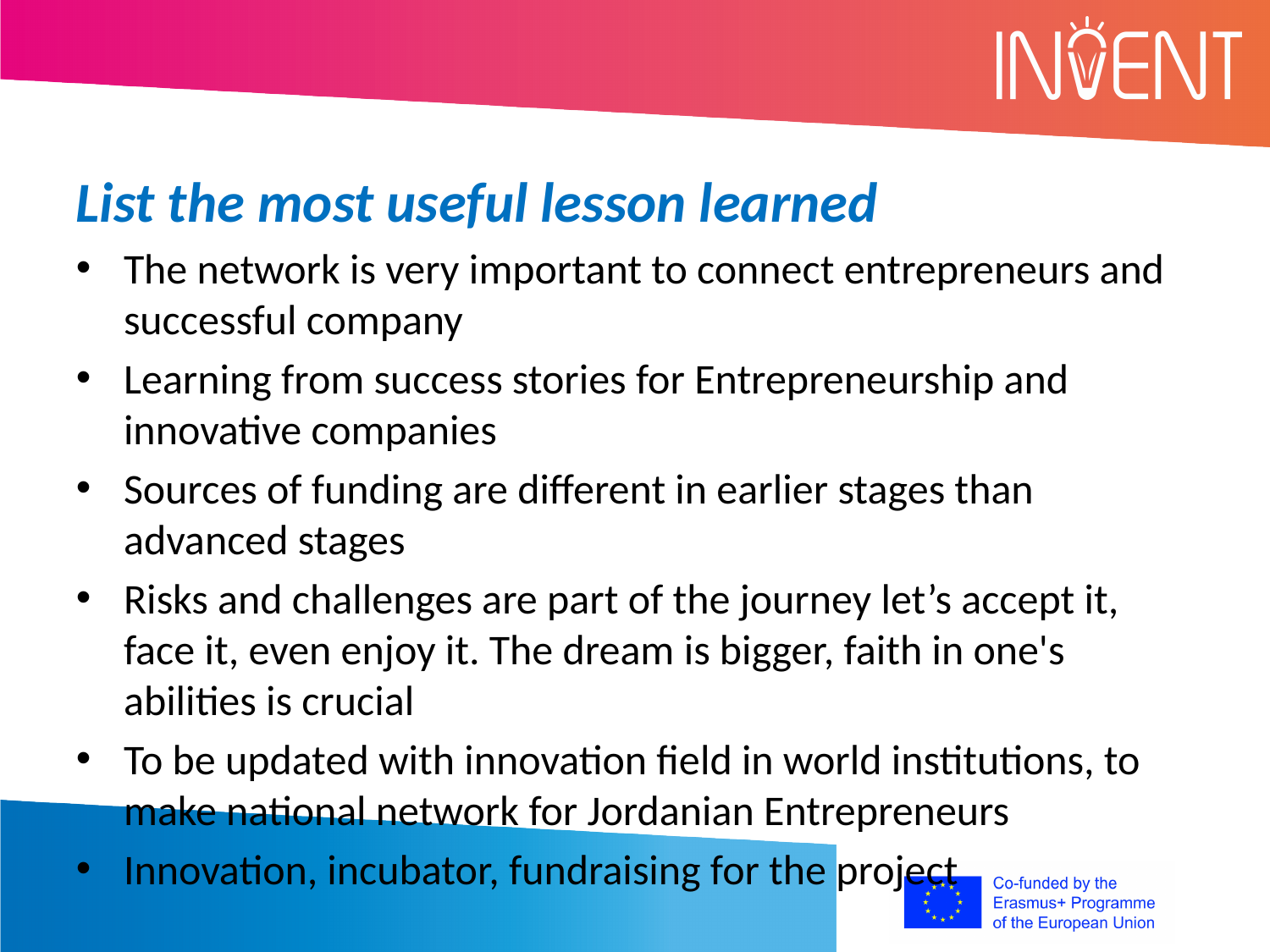

List the most useful lesson learned
The network is very important to connect entrepreneurs and successful company
Learning from success stories for Entrepreneurship and innovative companies
Sources of funding are different in earlier stages than advanced stages
Risks and challenges are part of the journey let’s accept it, face it, even enjoy it. The dream is bigger, faith in one's abilities is crucial
To be updated with innovation field in world institutions, to make national network for Jordanian Entrepreneurs
Innovation, incubator, fundraising for the project